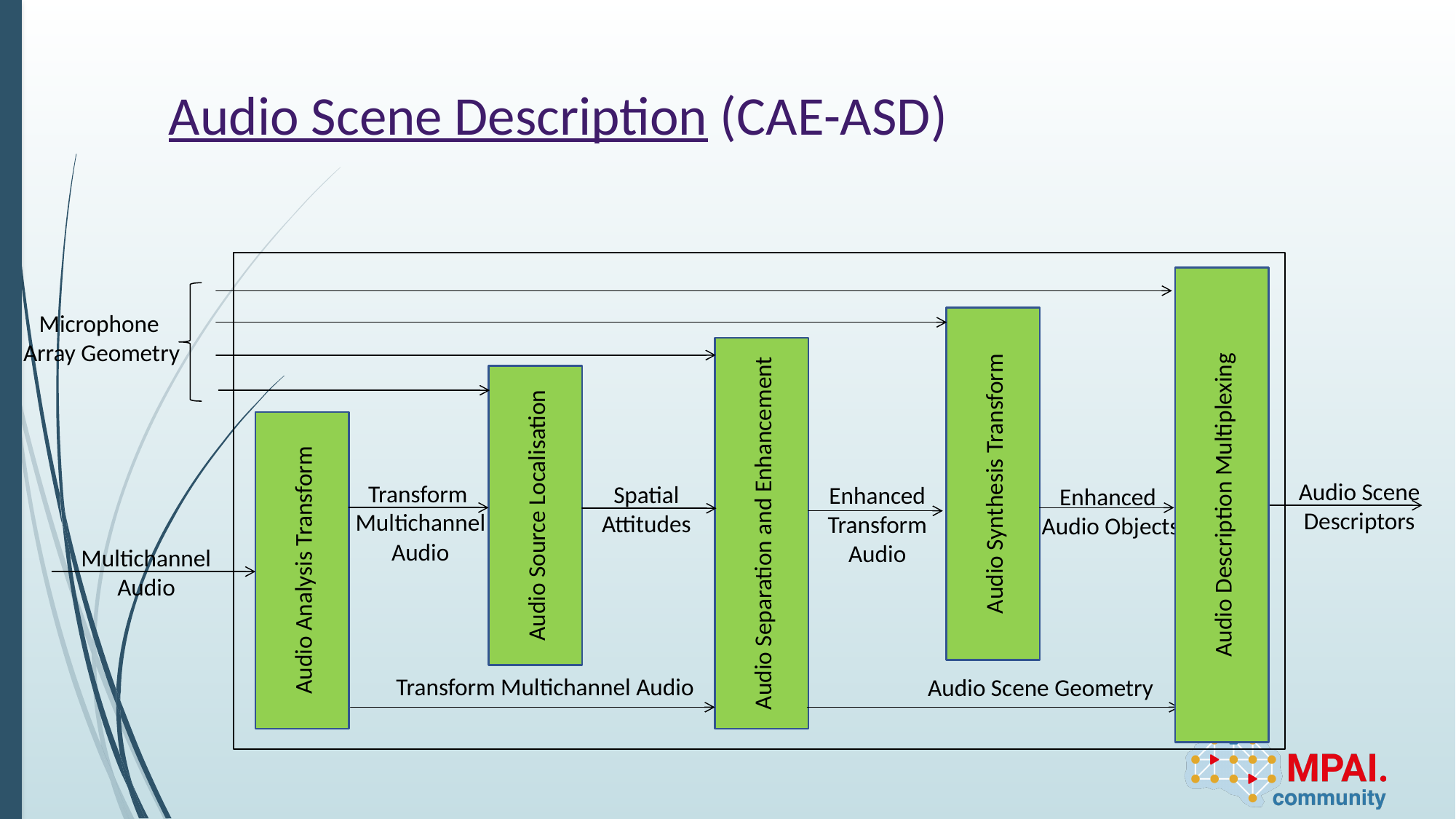

# Audio Scene Description (CAE-ASD)

Audio Description Multiplexing

Microphone
Array Geometry
Audio Synthesis Transform
Audio Separation and Enhancement
Audio Source Localisation
Audio Analysis Transform
Audio Scene
Descriptors
Transform
Multichannel Audio
Spatial Attitudes
Enhanced Transform Audio
Enhanced
Audio Objects
Multichannel
Audio
Transform Multichannel Audio
Audio Scene Geometry